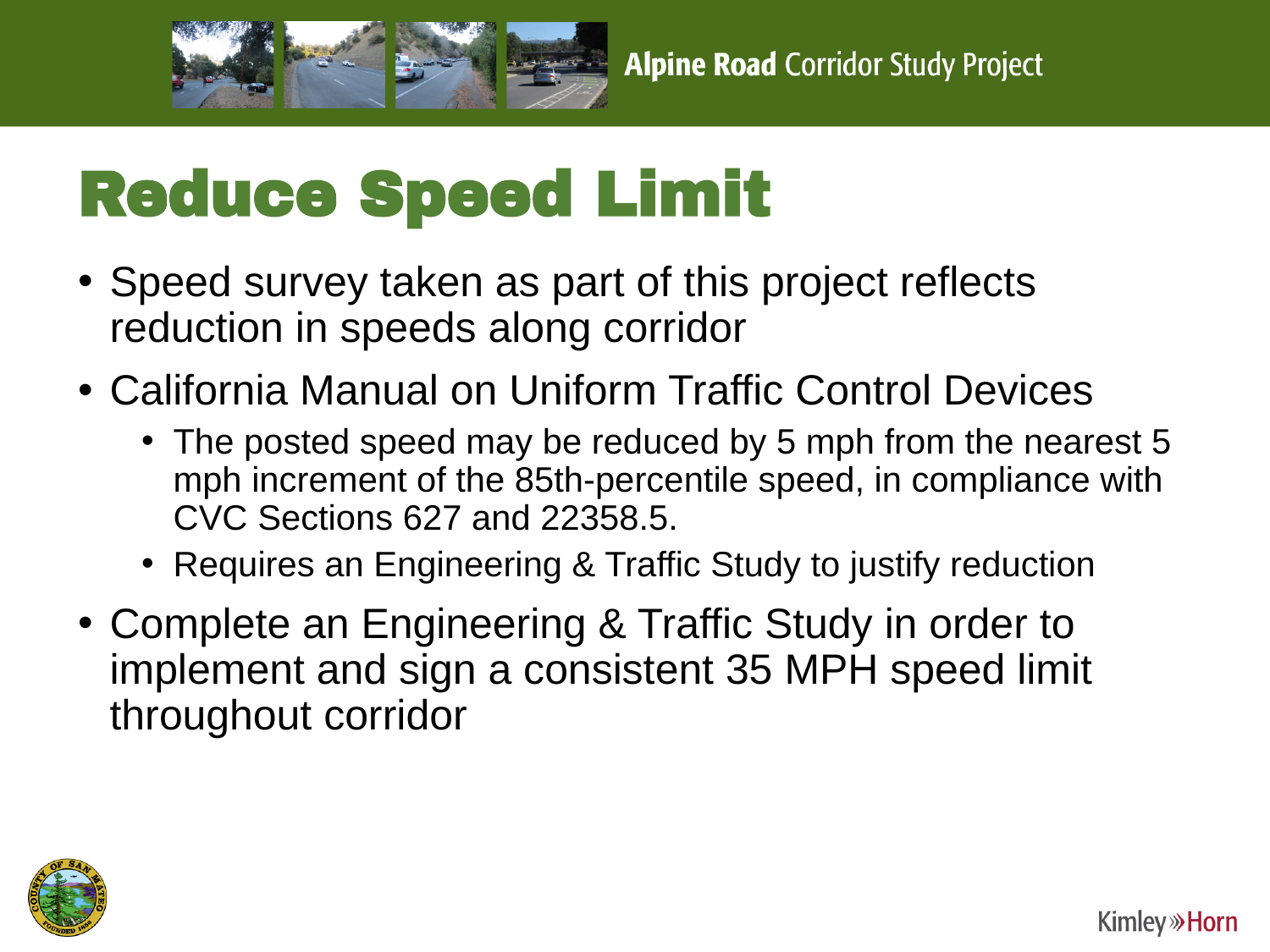

# Reduce Speed Limit
Speed survey taken as part of this project reflects reduction in speeds along corridor
California Manual on Uniform Traffic Control Devices
The posted speed may be reduced by 5 mph from the nearest 5 mph increment of the 85th-percentile speed, in compliance with CVC Sections 627 and 22358.5.
Requires an Engineering & Traffic Study to justify reduction
Complete an Engineering & Traffic Study in order to implement and sign a consistent 35 MPH speed limit throughout corridor